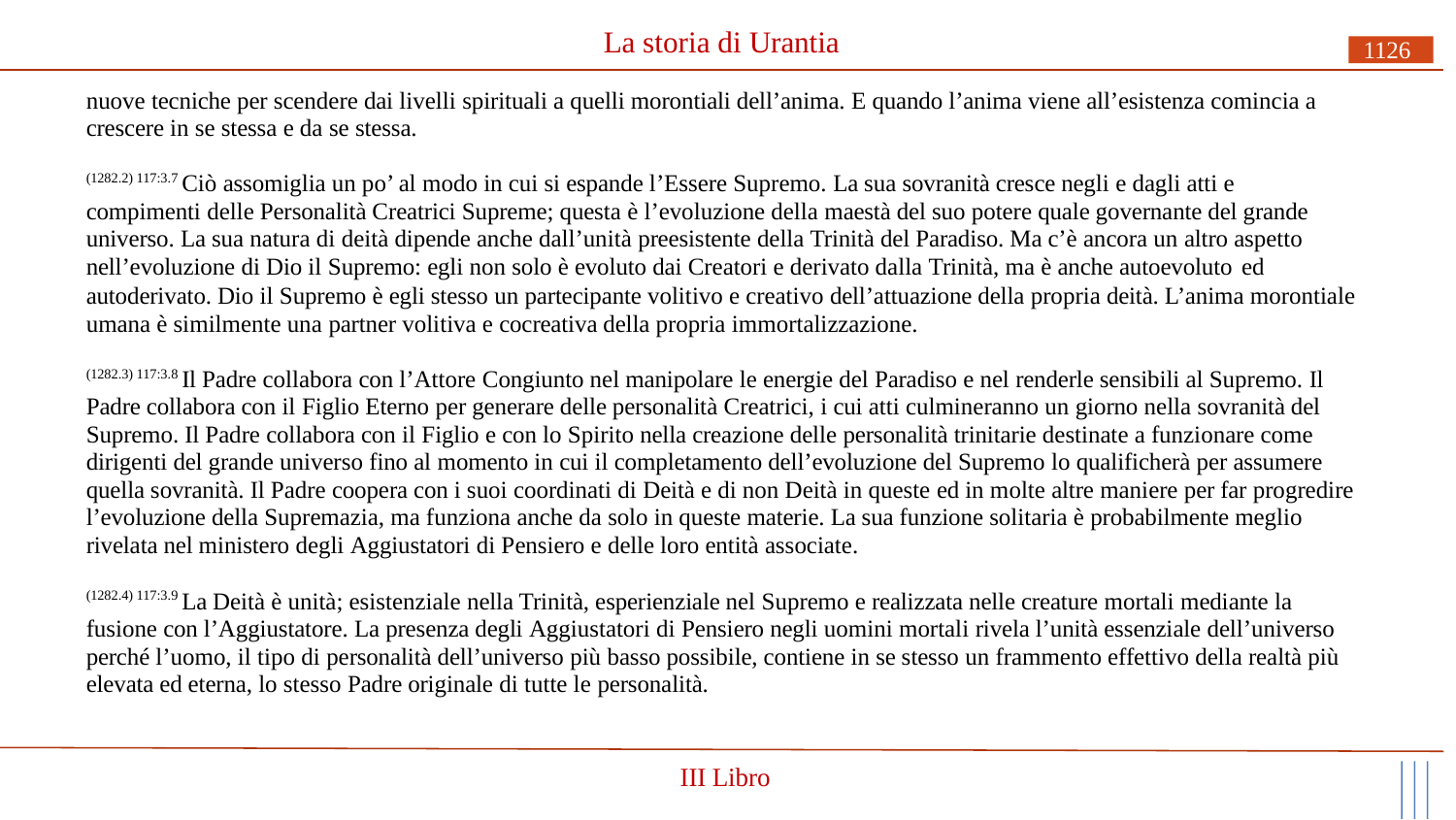

# La storia di Urantia
1126

nuove tecniche per scendere dai livelli spirituali a quelli morontiali dell’anima. E quando l’anima viene all’esistenza comincia a  crescere in se stessa e da se stessa.

(1282.2) 117:3.7 Ciò assomiglia un po’ al modo in cui si espande l’Essere Supremo. La sua sovranità cresce negli e dagli atti e  compimenti delle Personalità Creatrici Supreme; questa è l’evoluzione della maestà del suo potere quale governante del grande  universo. La sua natura di deità dipende anche dall’unità preesistente della Trinità del Paradiso. Ma c’è ancora un altro aspetto  nell’evoluzione di Dio il Supremo: egli non solo è evoluto dai Creatori e derivato dalla Trinità, ma è anche autoevoluto ed
autoderivato. Dio il Supremo è egli stesso un partecipante volitivo e creativo dell’attuazione della propria deità. L’anima morontiale  umana è similmente una partner volitiva e cocreativa della propria immortalizzazione.

(1282.3) 117:3.8 Il Padre collabora con l’Attore Congiunto nel manipolare le energie del Paradiso e nel renderle sensibili al Supremo. Il  Padre collabora con il Figlio Eterno per generare delle personalità Creatrici, i cui atti culmineranno un giorno nella sovranità del  Supremo. Il Padre collabora con il Figlio e con lo Spirito nella creazione delle personalità trinitarie destinate a funzionare come  dirigenti del grande universo fino al momento in cui il completamento dell’evoluzione del Supremo lo qualificherà per assumere  quella sovranità. Il Padre coopera con i suoi coordinati di Deità e di non Deità in queste ed in molte altre maniere per far progredire  l’evoluzione della Supremazia, ma funziona anche da solo in queste materie. La sua funzione solitaria è probabilmente meglio  rivelata nel ministero degli Aggiustatori di Pensiero e delle loro entità associate.

(1282.4) 117:3.9 La Deità è unità; esistenziale nella Trinità, esperienziale nel Supremo e realizzata nelle creature mortali mediante la  fusione con l’Aggiustatore. La presenza degli Aggiustatori di Pensiero negli uomini mortali rivela l’unità essenziale dell’universo  perché l’uomo, il tipo di personalità dell’universo più basso possibile, contiene in se stesso un frammento effettivo della realtà più  elevata ed eterna, lo stesso Padre originale di tutte le personalità.

III Libro